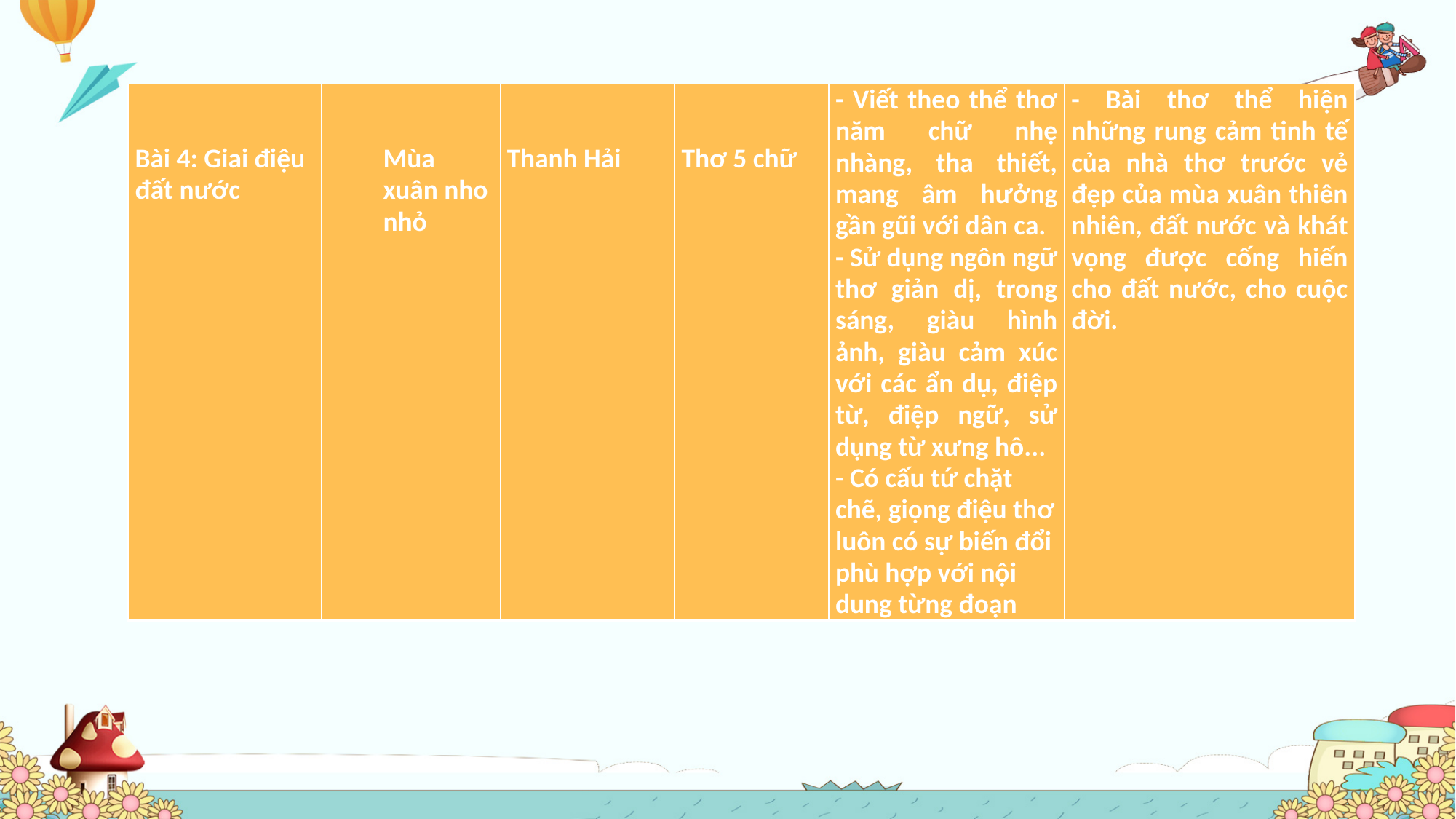

#
| Bài 4: Giai điệu đất nước | Mùa xuân nho nhỏ | Thanh Hải | Thơ 5 chữ | - Viết theo thể thơ năm chữ nhẹ nhàng, tha thiết, mang âm hưởng gần gũi với dân ca. - Sử dụng ngôn ngữ thơ giản dị, trong sáng, giàu hình ảnh, giàu cảm xúc với các ẩn dụ, điệp từ, điệp ngữ, sử dụng từ xưng hô... - Có cấu tứ chặt chẽ, giọng điệu thơ luôn có sự biến đổi phù hợp với nội dung từng đoạn | - Bài thơ thể hiện những rung cảm tinh tế của nhà thơ trước vẻ đẹp của mùa xuân thiên nhiên, đất nước và khát vọng được cống hiến cho đất nước, cho cuộc đời. |
| --- | --- | --- | --- | --- | --- |